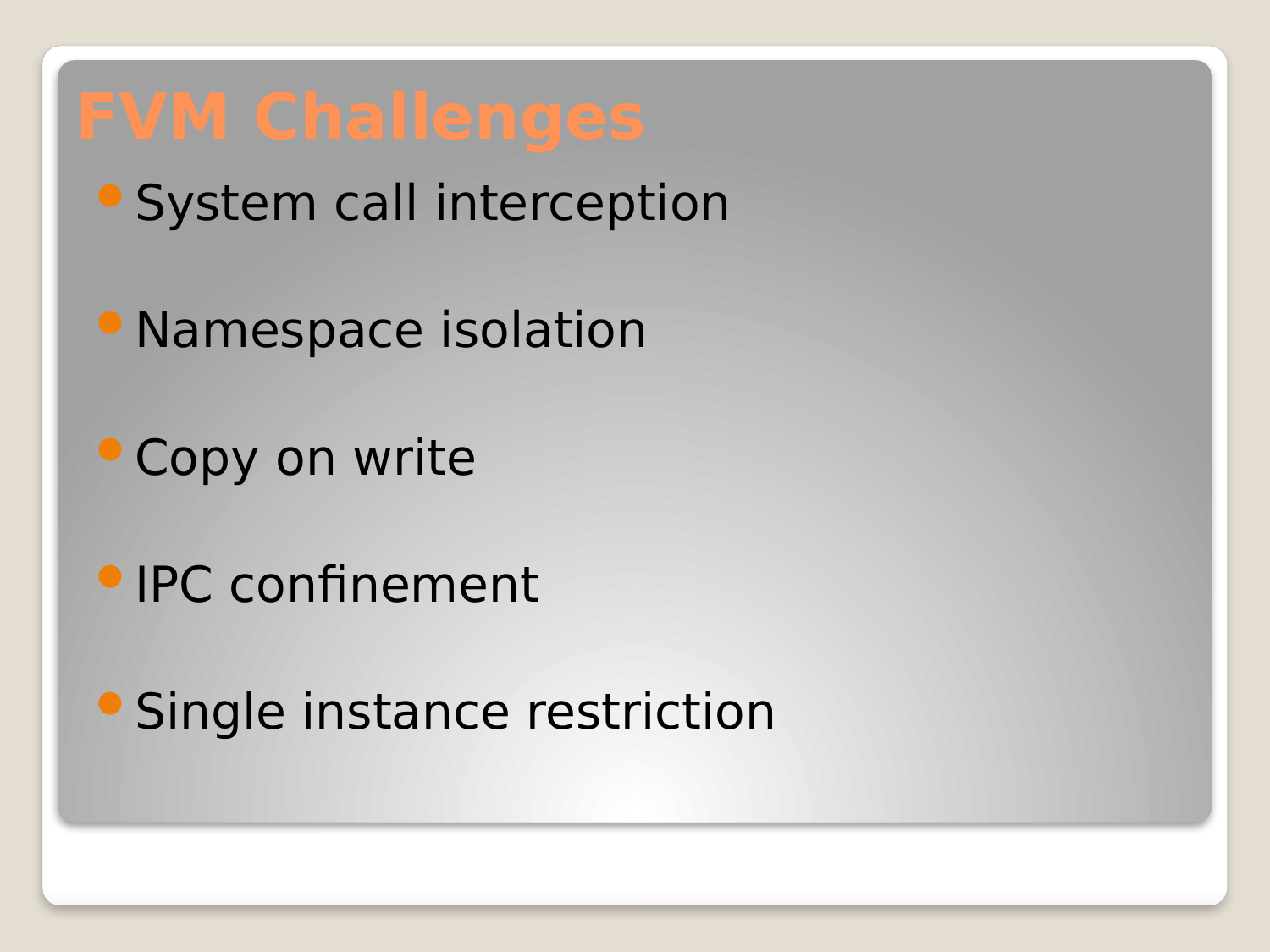

# FVM Challenges
System call interception

Namespace isolation

Copy on write

IPC confinement

Single instance restriction